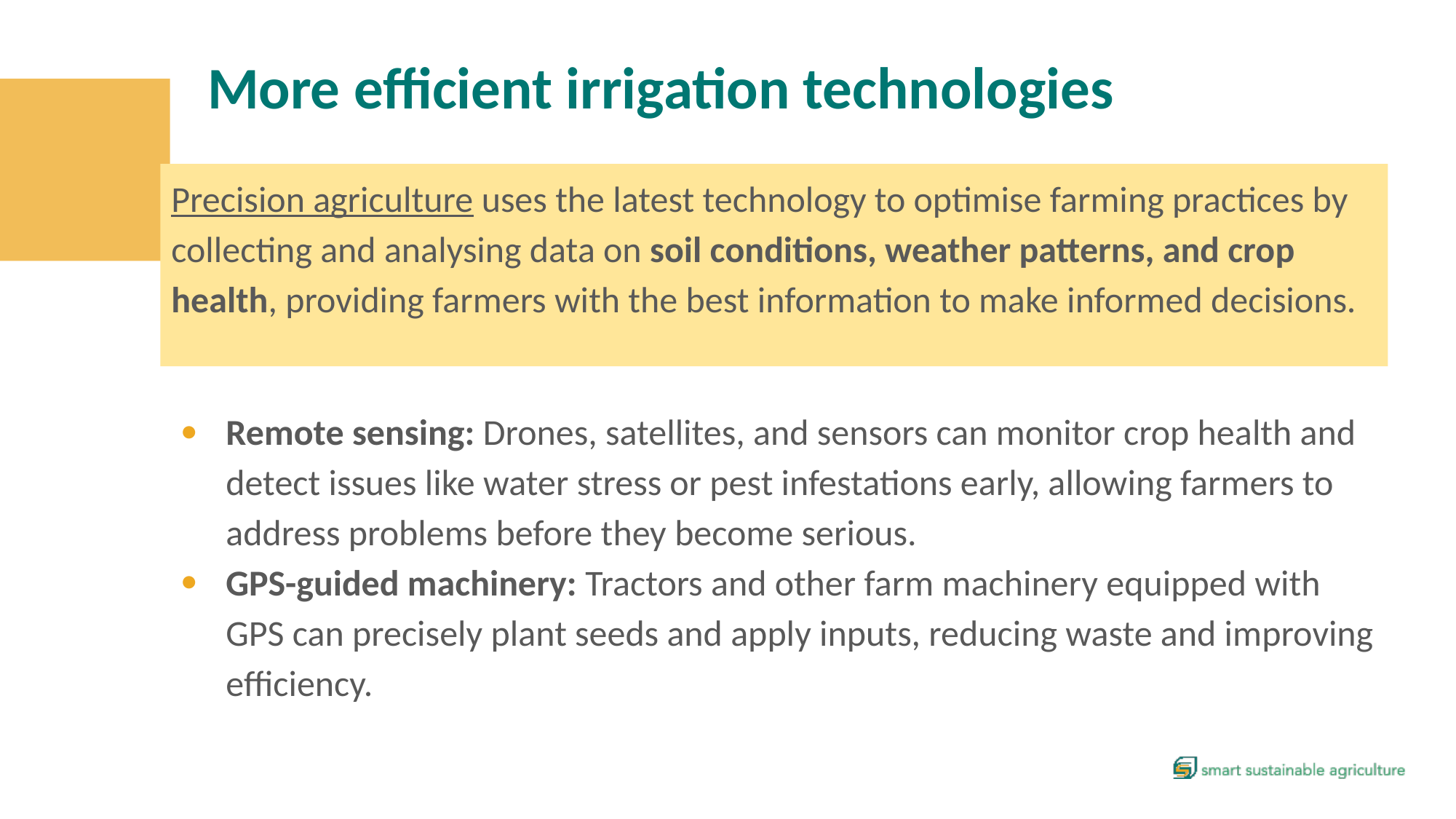

More efficient irrigation technologies

Precision agriculture uses the latest technology to optimise farming practices by collecting and analysing data on soil conditions, weather patterns, and crop health, providing farmers with the best information to make informed decisions.

Remote sensing: Drones, satellites, and sensors can monitor crop health and detect issues like water stress or pest infestations early, allowing farmers to address problems before they become serious.
GPS-guided machinery: Tractors and other farm machinery equipped with GPS can precisely plant seeds and apply inputs, reducing waste and improving efficiency.